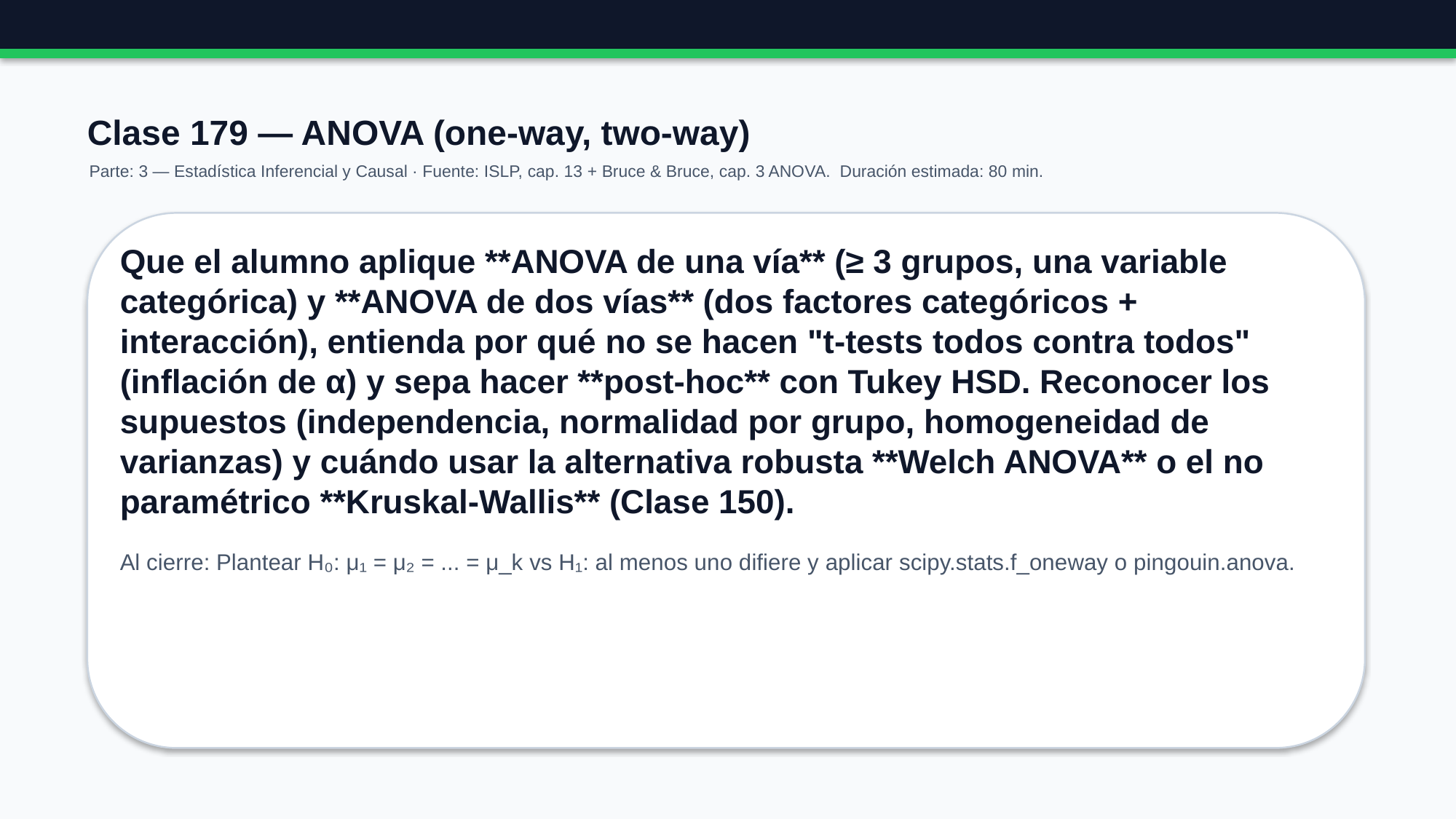

Clase 179 — ANOVA (one-way, two-way)
Parte: 3 — Estadística Inferencial y Causal · Fuente: ISLP, cap. 13 + Bruce & Bruce, cap. 3 ANOVA.  Duración estimada: 80 min.

Que el alumno aplique **ANOVA de una vía** (≥ 3 grupos, una variable categórica) y **ANOVA de dos vías** (dos factores categóricos + interacción), entienda por qué no se hacen "t-tests todos contra todos" (inflación de α) y sepa hacer **post-hoc** con Tukey HSD. Reconocer los supuestos (independencia, normalidad por grupo, homogeneidad de varianzas) y cuándo usar la alternativa robusta **Welch ANOVA** o el no paramétrico **Kruskal-Wallis** (Clase 150).
Al cierre: Plantear H₀: μ₁ = μ₂ = ... = μ_k vs H₁: al menos uno difiere y aplicar scipy.stats.f_oneway o pingouin.anova.